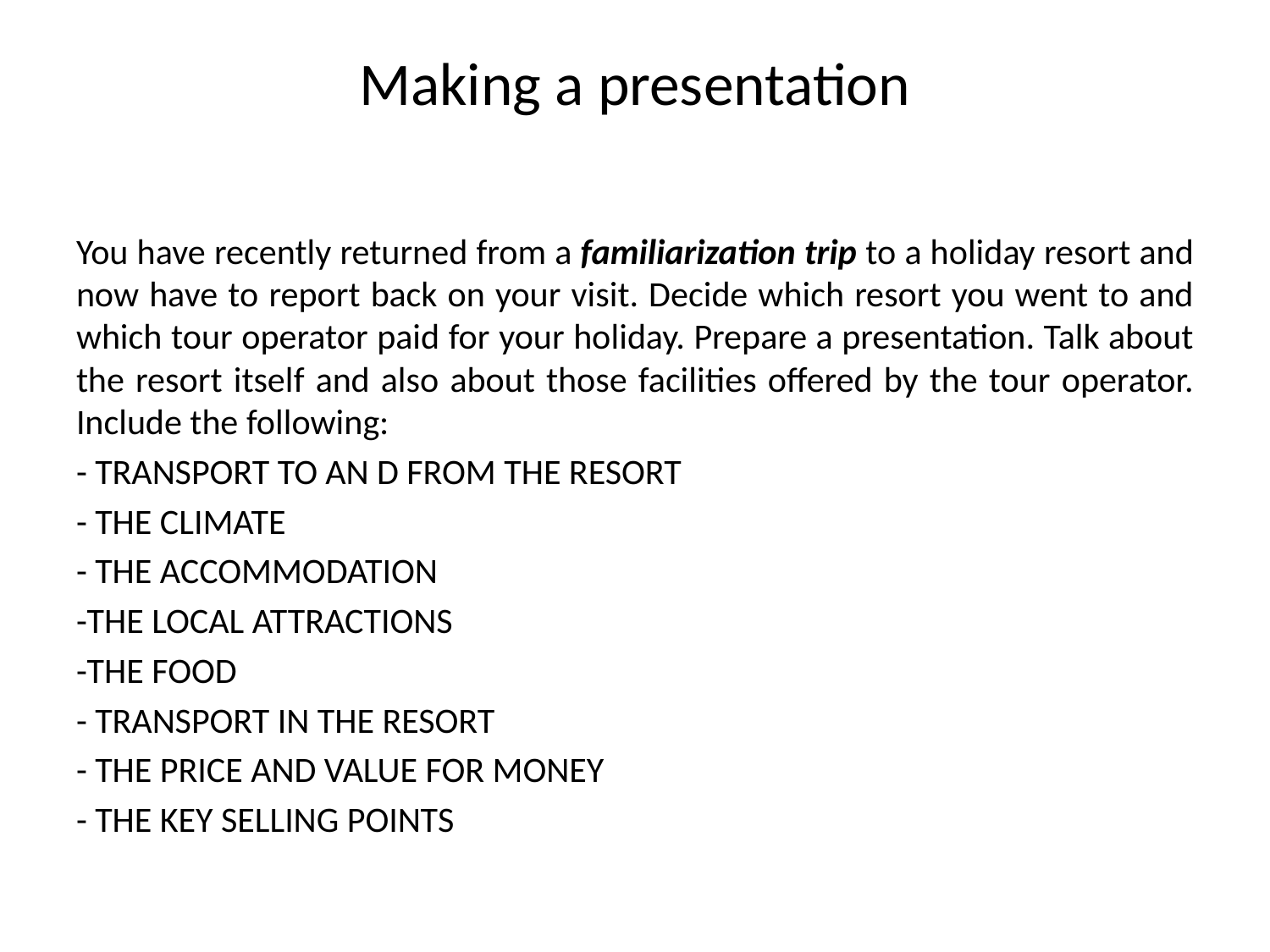

# Making a presentation
You have recently returned from a familiarization trip to a holiday resort and now have to report back on your visit. Decide which resort you went to and which tour operator paid for your holiday. Prepare a presentation. Talk about the resort itself and also about those facilities offered by the tour operator. Include the following:
- TRANSPORT TO AN D FROM THE RESORT
- THE CLIMATE
- THE ACCOMMODATION
-THE LOCAL ATTRACTIONS
-THE FOOD
- TRANSPORT IN THE RESORT
- THE PRICE AND VALUE FOR MONEY
- THE KEY SELLING POINTS